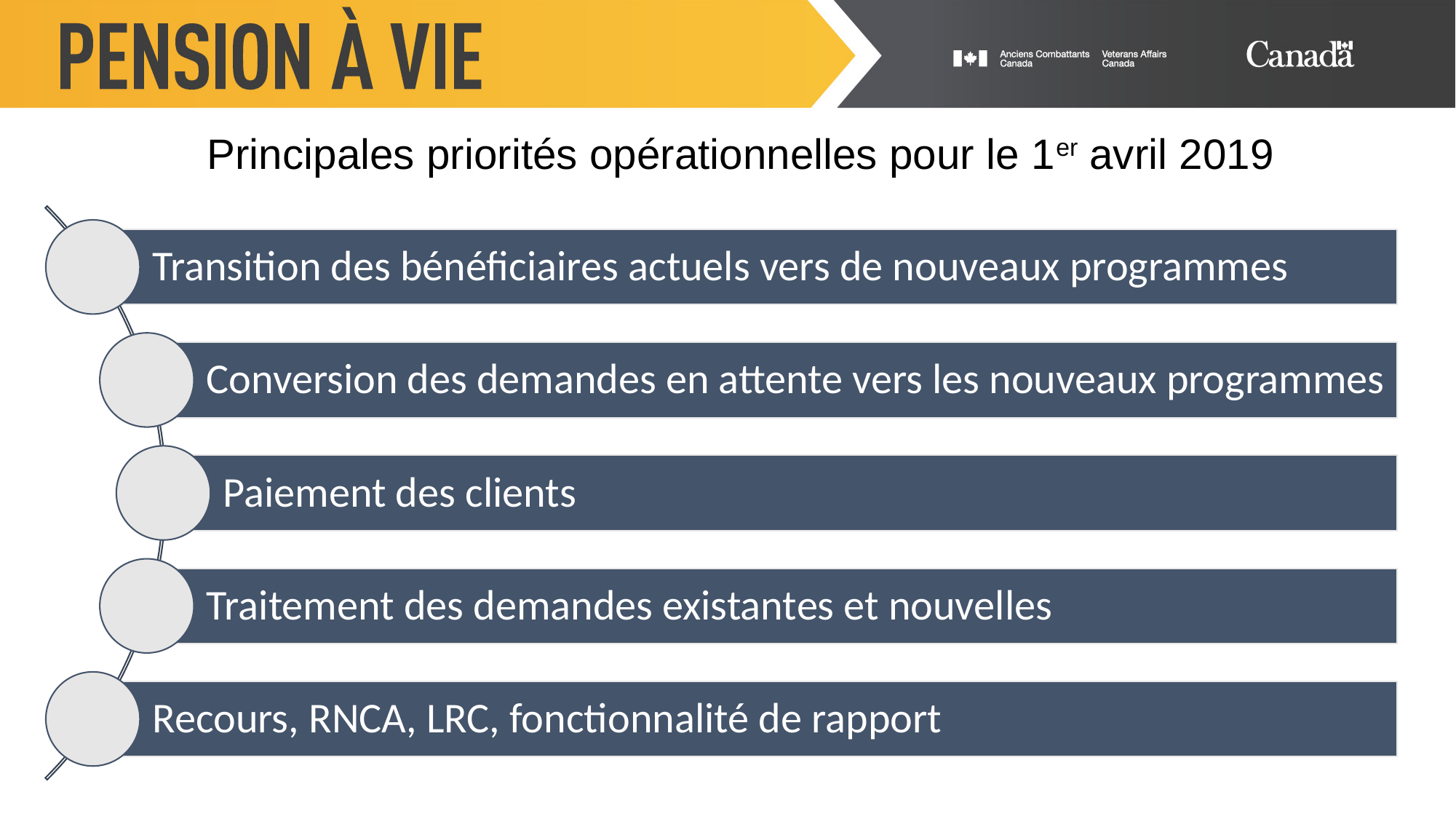

Principales priorités opérationnelles pour le 1er avril 2019
Transition des bénéficiaires actuels vers de nouveaux programmes
Conversion des demandes en attente vers les nouveaux programmes
Paiement des clients
Traitement des demandes existantes et nouvelles
Recours, RNCA, LRC, fonctionnalité de rapport